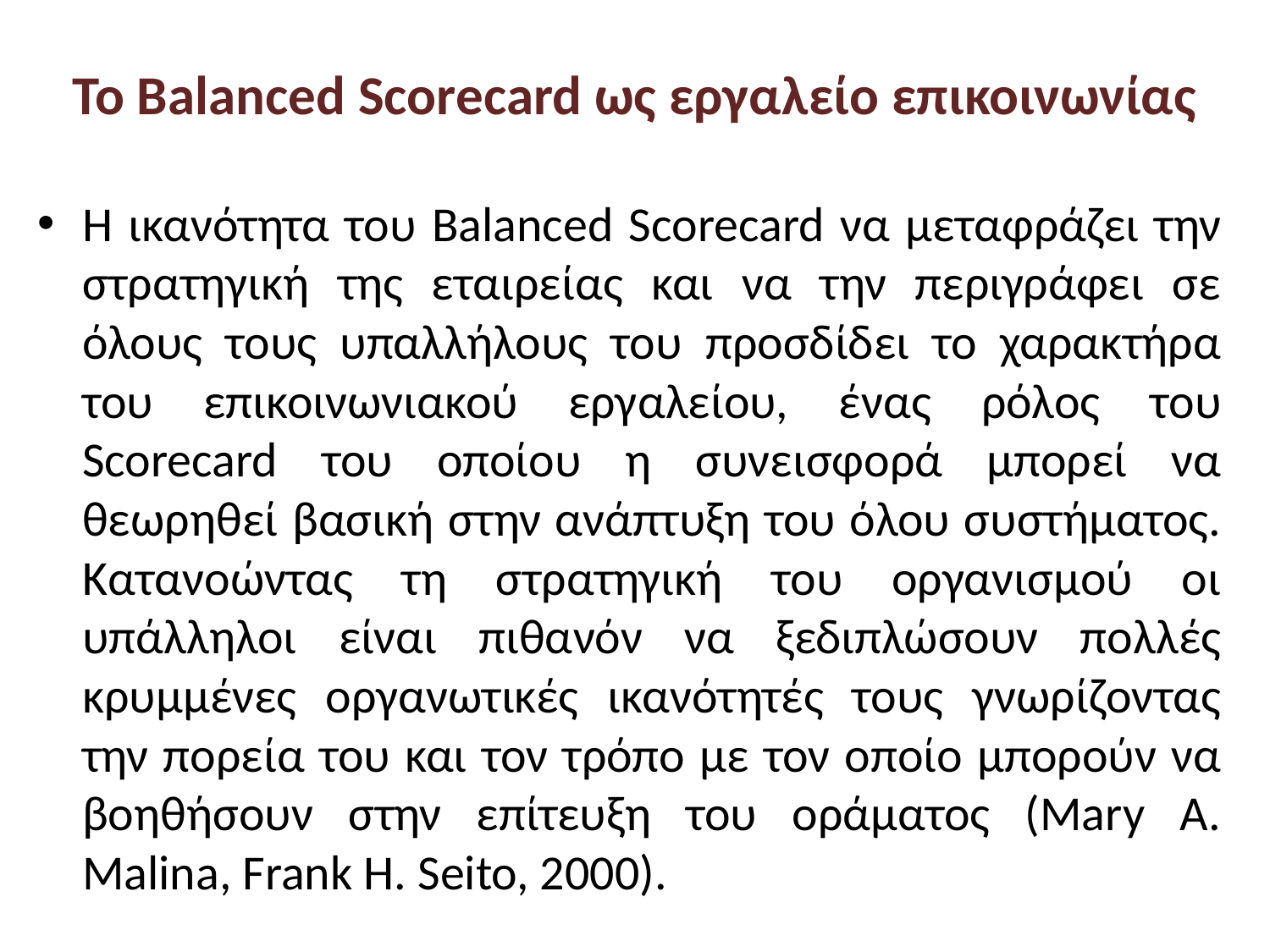

# Το Balanced Scorecard ως εργαλείο επικοινωνίας
Η ικανότητα του Balanced Scorecard να µεταφράζει την στρατηγική της εταιρείας και να την περιγράφει σε όλους τους υπαλλήλους του προσδίδει το χαρακτήρα του επικοινωνιακού εργαλείου, ένας ρόλος του Scorecard του οποίου η συνεισφορά µπορεί να θεωρηθεί βασική στην ανάπτυξη του όλου συστήµατος. Κατανοώντας τη στρατηγική του οργανισµού οι υπάλληλοι είναι πιθανόν να ξεδιπλώσουν πολλές κρυµµένες οργανωτικές ικανότητές τους γνωρίζοντας την πορεία του και τον τρόπο µε τον οποίο µπορούν να βοηθήσουν στην επίτευξη του οράµατος (Mary A. Malina, Frank H. Seito, 2000).